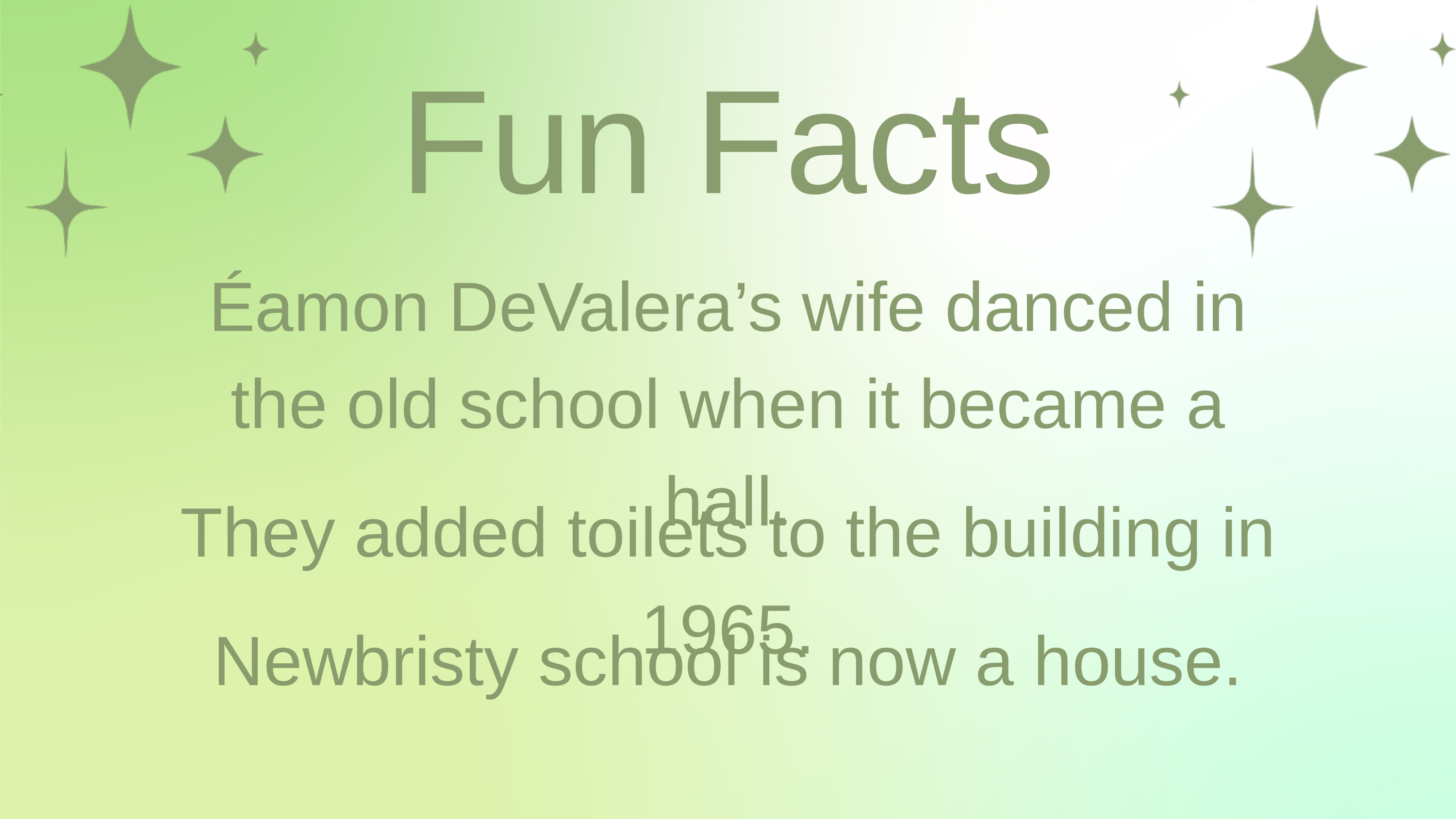

Fun Facts
Éamon DeValera’s wife danced in the old school when it became a hall.
They added toilets to the building in 1965.
Newbristy school is now a house.